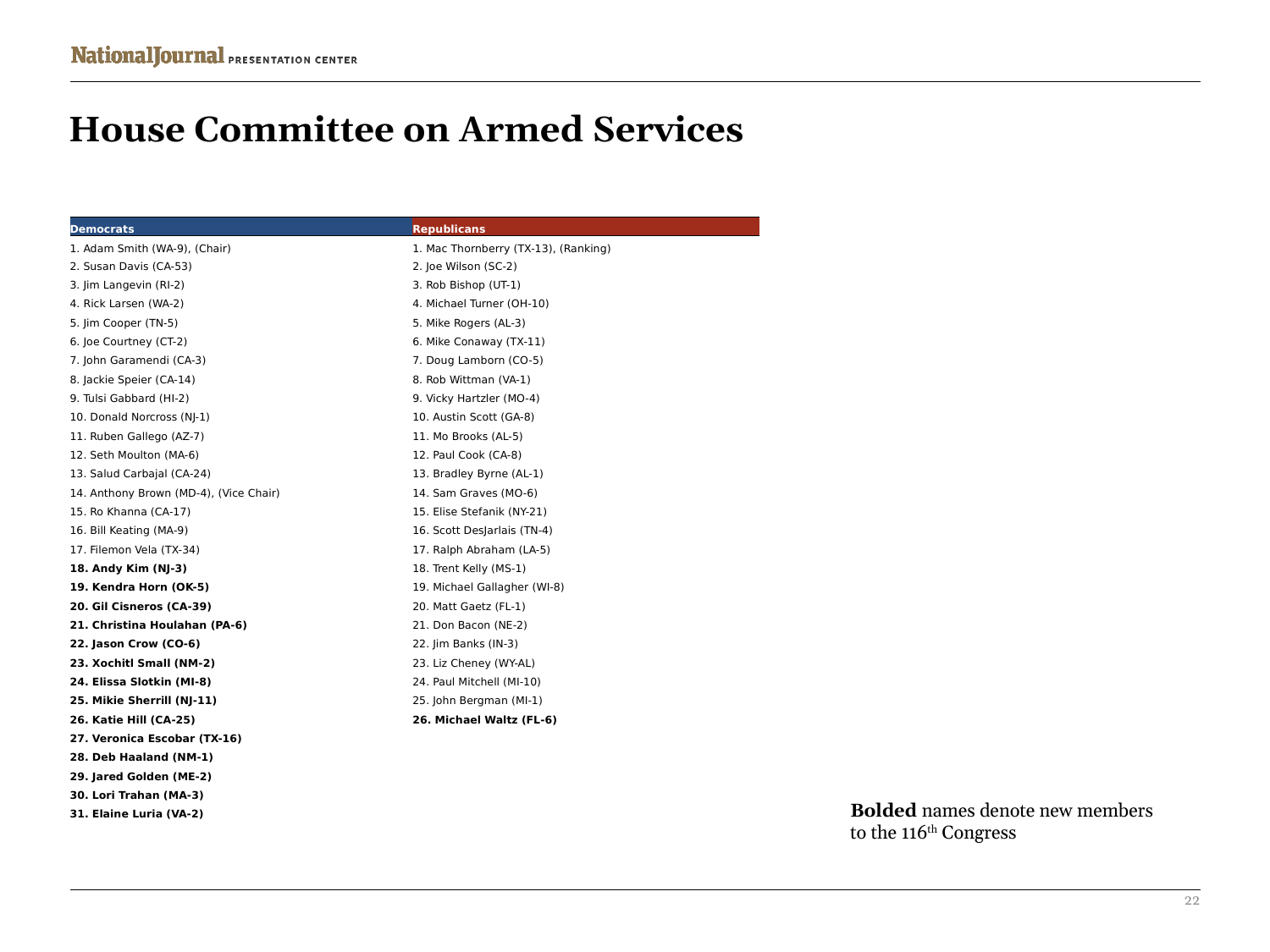

# House Committee on Armed Services
| Democrats | Republicans |
| --- | --- |
| 1. Adam Smith (WA-9), (Chair) | 1. Mac Thornberry (TX-13), (Ranking) |
| 2. Susan Davis (CA-53) | 2. Joe Wilson (SC-2) |
| 3. Jim Langevin (RI-2) | 3. Rob Bishop (UT-1) |
| 4. Rick Larsen (WA-2) | 4. Michael Turner (OH-10) |
| 5. Jim Cooper (TN-5) | 5. Mike Rogers (AL-3) |
| 6. Joe Courtney (CT-2) | 6. Mike Conaway (TX-11) |
| 7. John Garamendi (CA-3) | 7. Doug Lamborn (CO-5) |
| 8. Jackie Speier (CA-14) | 8. Rob Wittman (VA-1) |
| 9. Tulsi Gabbard (HI-2) | 9. Vicky Hartzler (MO-4) |
| 10. Donald Norcross (NJ-1) | 10. Austin Scott (GA-8) |
| 11. Ruben Gallego (AZ-7) | 11. Mo Brooks (AL-5) |
| 12. Seth Moulton (MA-6) | 12. Paul Cook (CA-8) |
| 13. Salud Carbajal (CA-24) | 13. Bradley Byrne (AL-1) |
| 14. Anthony Brown (MD-4), (Vice Chair) | 14. Sam Graves (MO-6) |
| 15. Ro Khanna (CA-17) | 15. Elise Stefanik (NY-21) |
| 16. Bill Keating (MA-9) | 16. Scott DesJarlais (TN-4) |
| 17. Filemon Vela (TX-34) | 17. Ralph Abraham (LA-5) |
| 18. Andy Kim (NJ-3) | 18. Trent Kelly (MS-1) |
| 19. Kendra Horn (OK-5) | 19. Michael Gallagher (WI-8) |
| 20. Gil Cisneros (CA-39) | 20. Matt Gaetz (FL-1) |
| 21. Christina Houlahan (PA-6) | 21. Don Bacon (NE-2) |
| 22. Jason Crow (CO-6) | 22. Jim Banks (IN-3) |
| 23. Xochitl Small (NM-2) | 23. Liz Cheney (WY-AL) |
| 24. Elissa Slotkin (MI-8) | 24. Paul Mitchell (MI-10) |
| 25. Mikie Sherrill (NJ-11) | 25. John Bergman (MI-1) |
| 26. Katie Hill (CA-25) | 26. Michael Waltz (FL-6) |
| 27. Veronica Escobar (TX-16) |  |
| 28. Deb Haaland (NM-1) |  |
| 29. Jared Golden (ME-2) |  |
| 30. Lori Trahan (MA-3) |  |
| 31. Elaine Luria (VA-2) |  |
Bolded names denote new members to the 116th Congress
22